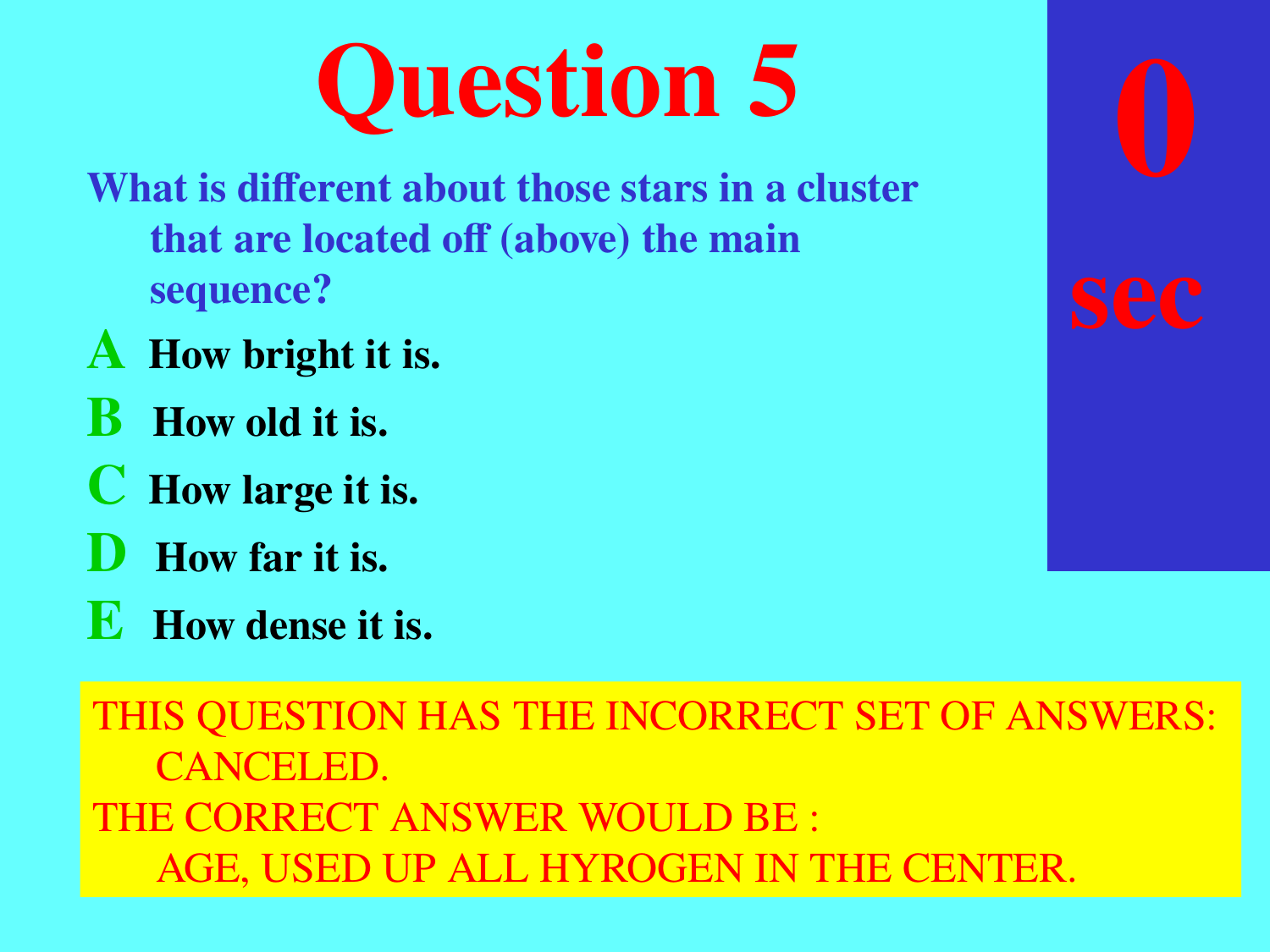

sec
30
29
28
27
26
25
24
23
22
21
20
18
17
16
15
14
13
12
11
10
 9
 8
 7
 6
 5
 4
 3
 2
 1
 0
19
# Question 5
What is different about those stars in a cluster that are located off (above) the main sequence?
A  How bright it is.
B  How old it is.
C  How large it is.
D  How far it is.
E  How dense it is.
THIS QUESTION HAS THE INCORRECT SET OF ANSWERS:
      CANCELED.
THE CORRECT ANSWER WOULD BE :
      AGE, USED UP ALL HYROGEN IN THE CENTER.